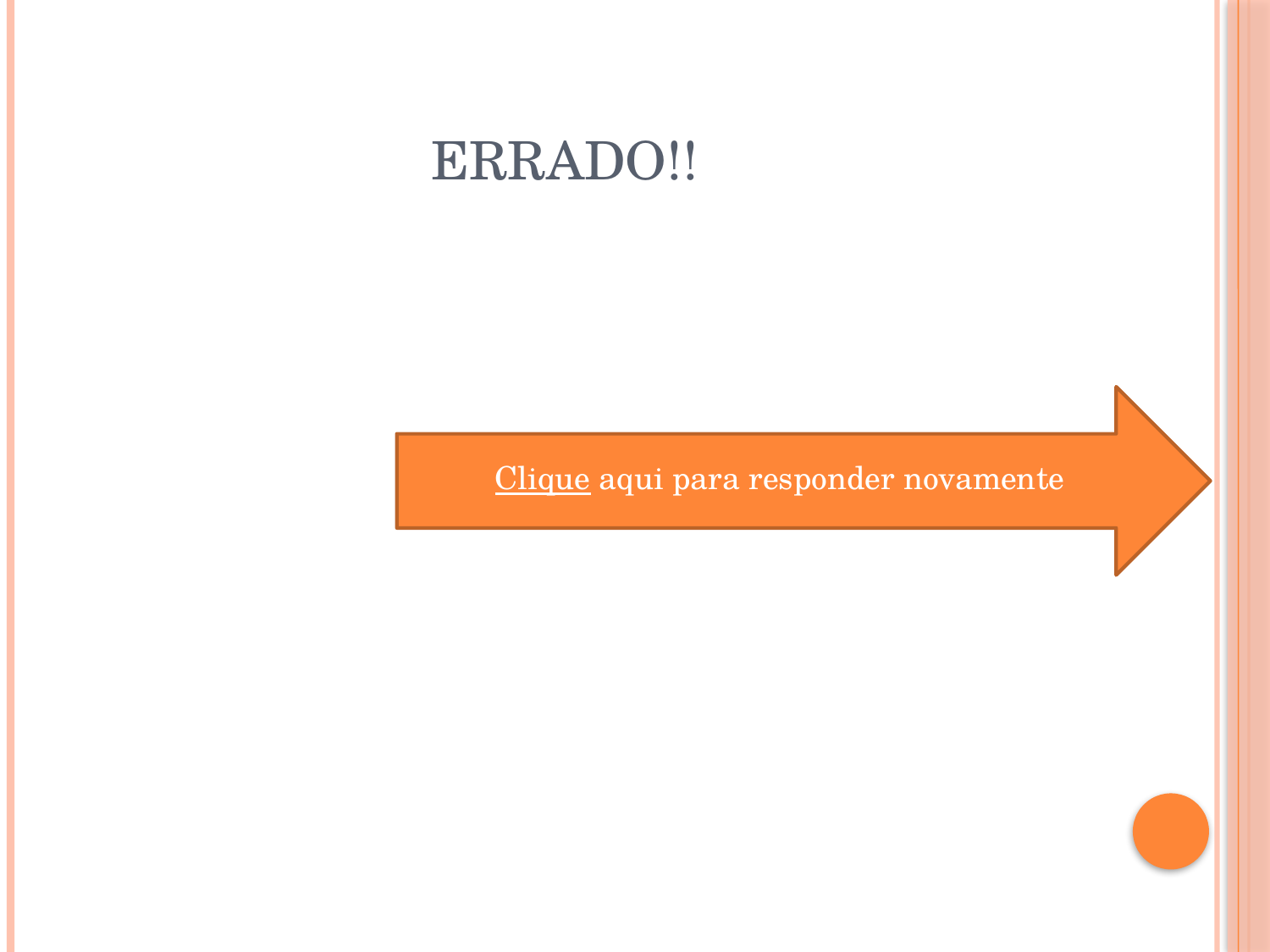

# errado!!
Clique aqui para responder novamente